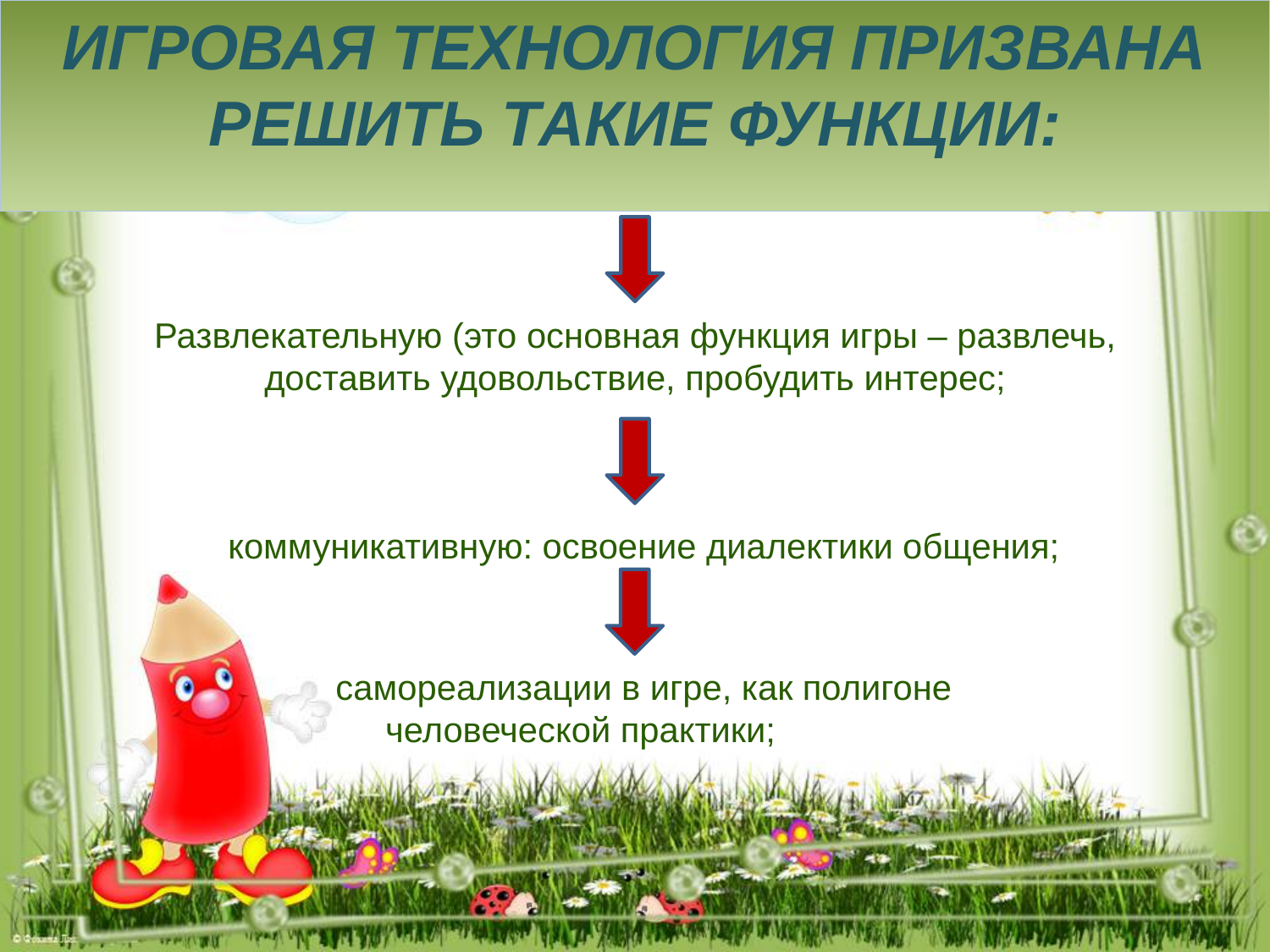

# Игровая технология призвана решить такие функции:

Развлекательную (это основная функция игры – развлечь, доставить удовольствие, пробудить интерес;

	коммуникативную: освоение диалектики общения;

	самореализации в игре, как полигоне человеческой практики;